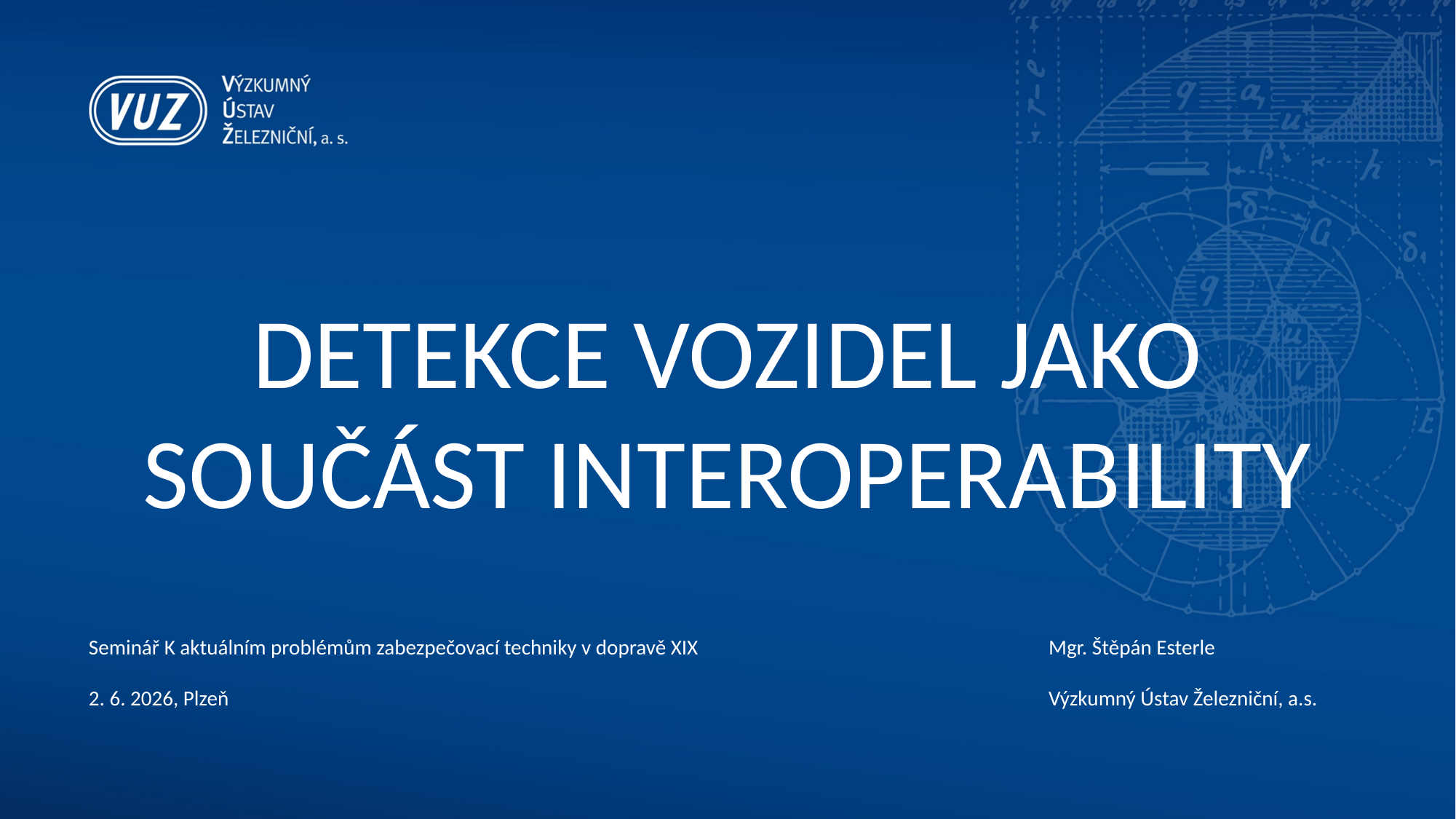

DETEKCE VOZIDEL JAKO SOUČÁST INTEROPERABILITY
Seminář K aktuálním problémům zabezpečovací techniky v dopravě XIX

2. 6. 2026, Plzeň
Mgr. Štěpán Esterle

Výzkumný Ústav Železniční, a.s.